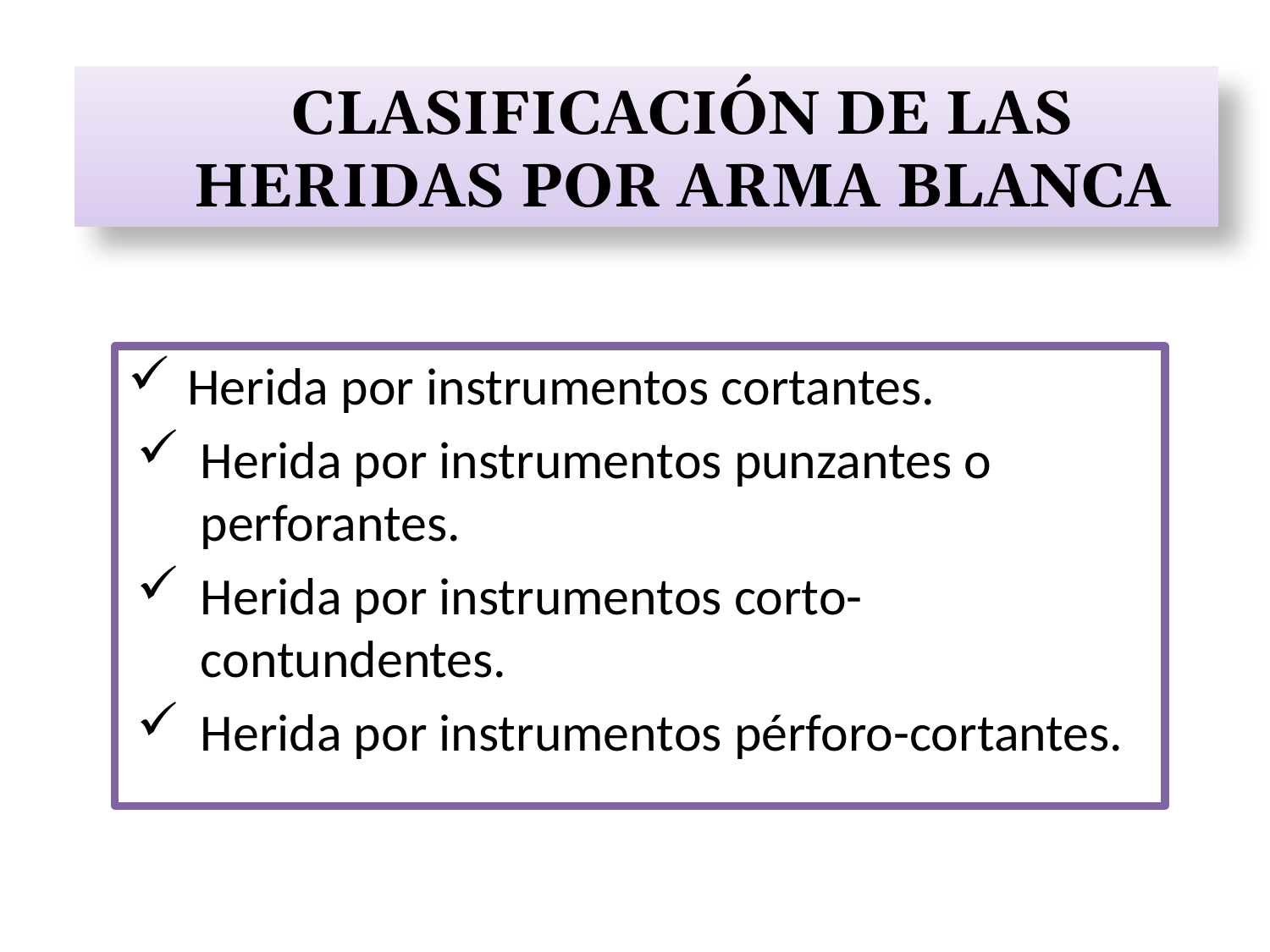

# CLASIFICACIÓN DE LAS HERIDAS POR ARMA BLANCA
 Herida por instrumentos cortantes.
Herida por instrumentos punzantes o perforantes.
Herida por instrumentos corto-contundentes.
Herida por instrumentos pérforo-cortantes.